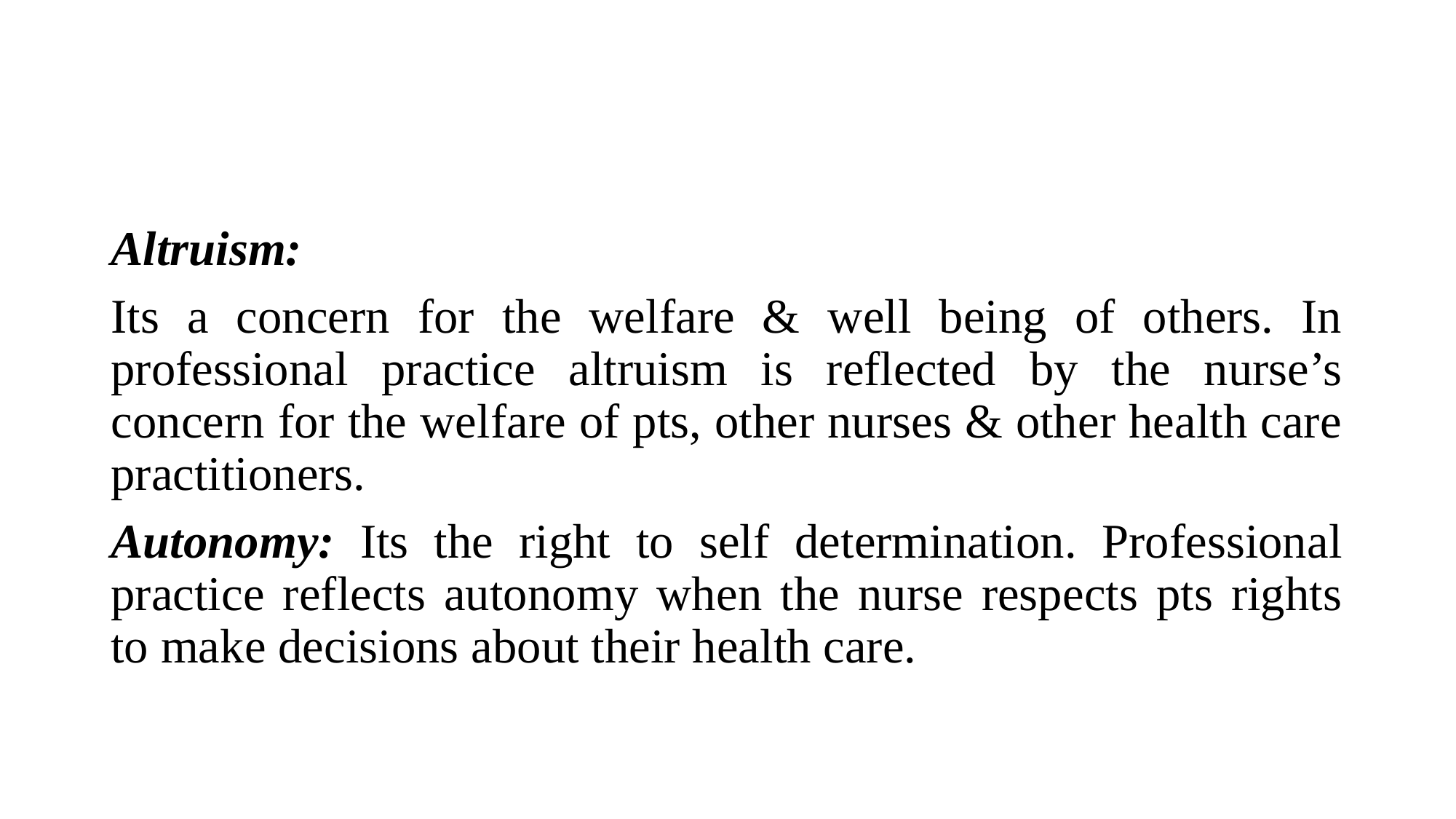

Altruism:
Its a concern for the welfare & well being of others. In professional practice altruism is reflected by the nurse’s concern for the welfare of pts, other nurses & other health care practitioners.
Autonomy: Its the right to self determination. Professional practice reflects autonomy when the nurse respects pts rights to make decisions about their health care.